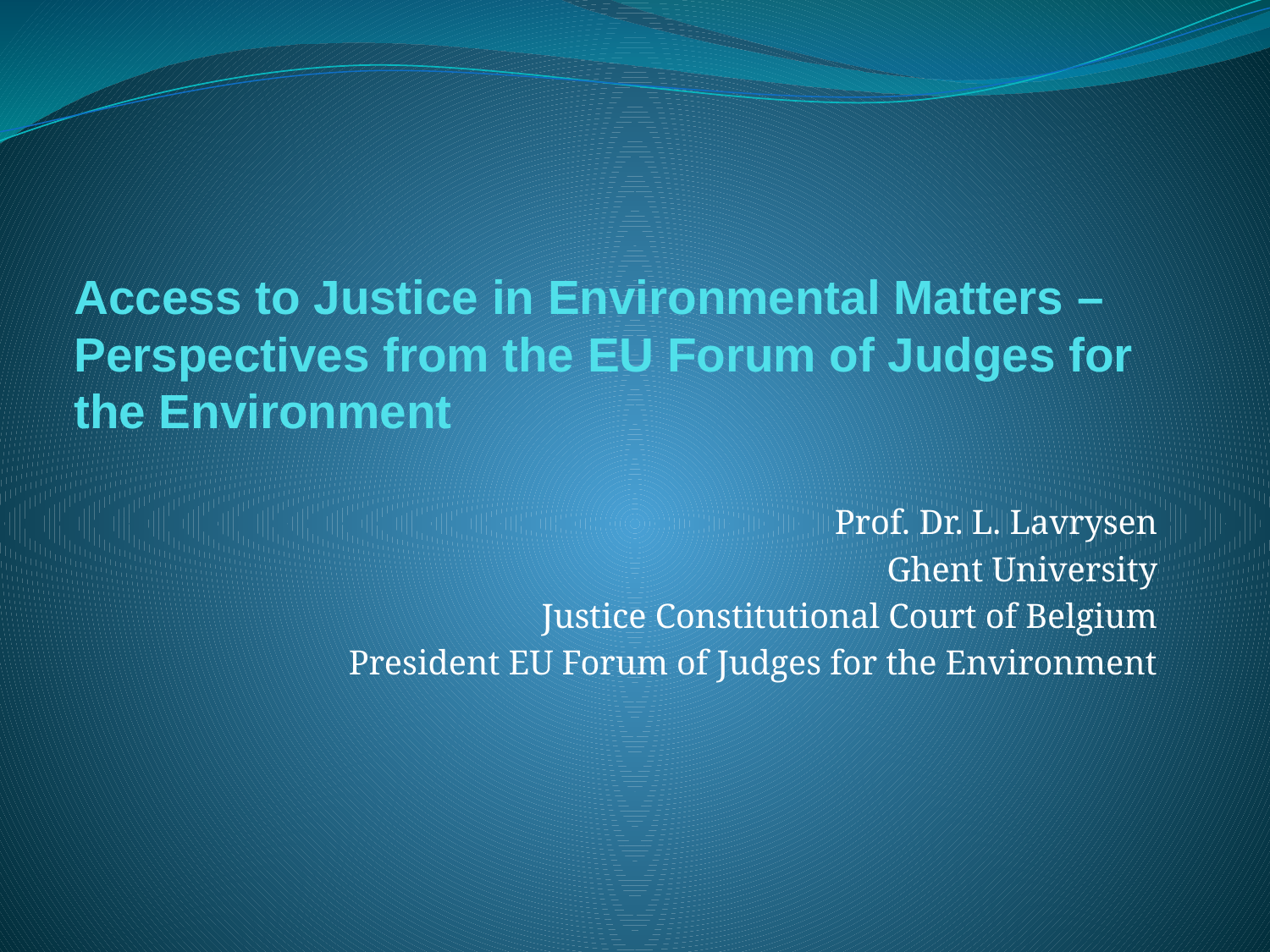

# Access to Justice in Environmental Matters – Perspectives from the EU Forum of Judges for the Environment

Prof. Dr. L. Lavrysen
Ghent University
Justice Constitutional Court of Belgium
President EU Forum of Judges for the Environment